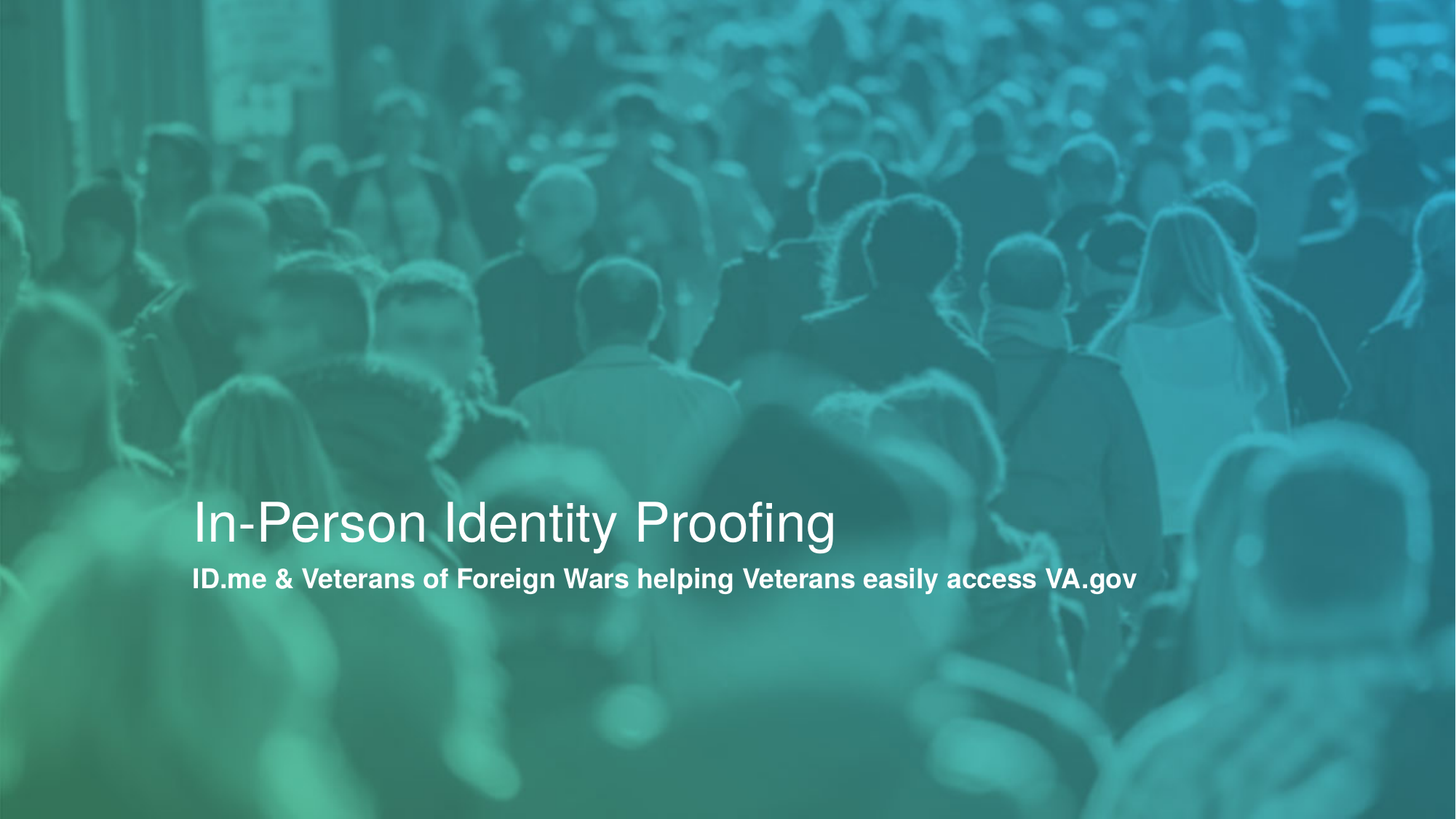

# In-Person Identity Proofing
ID.me & Veterans of Foreign Wars helping Veterans easily access VA.gov